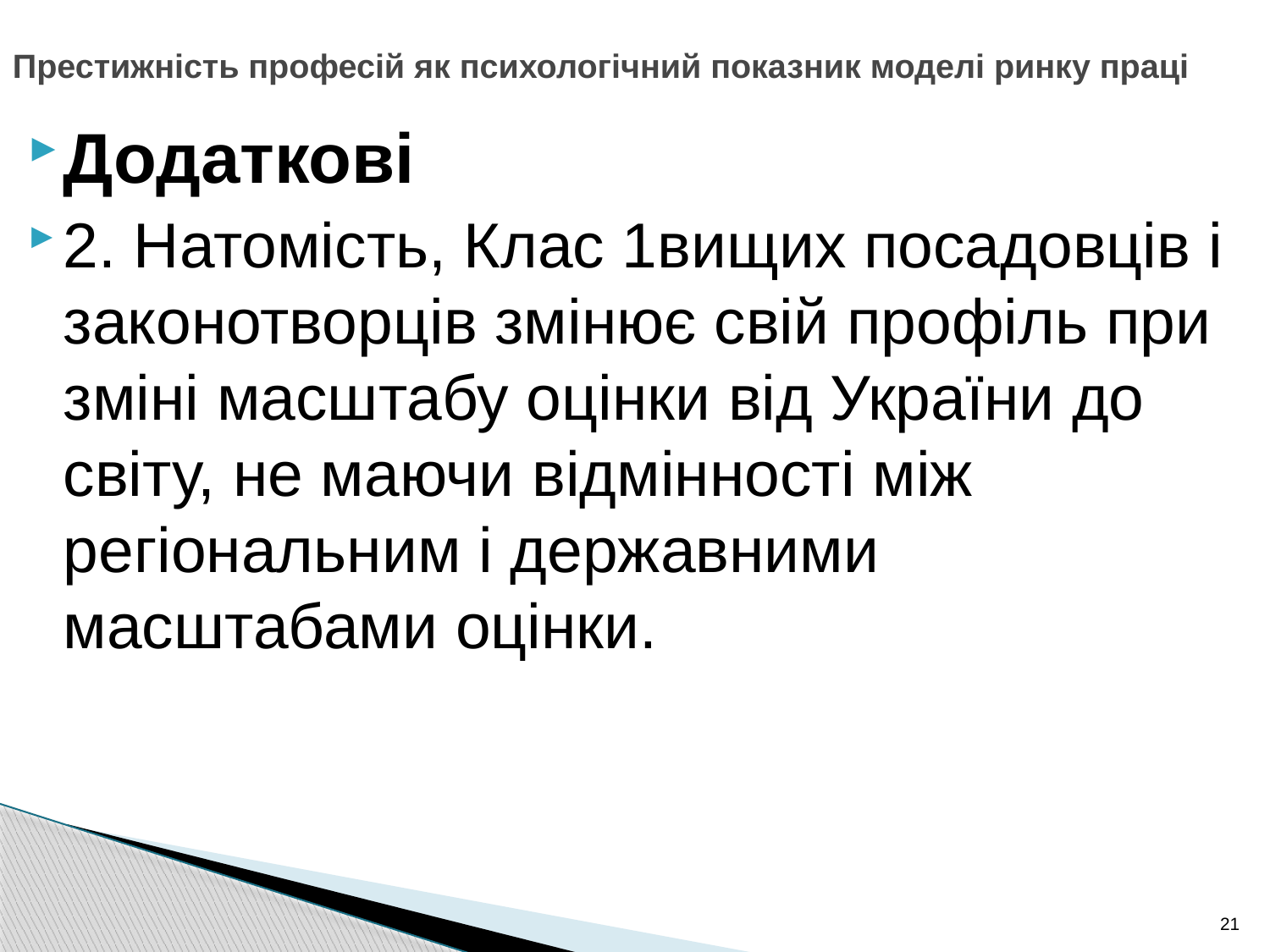

# Престижність професій як психологічний показник моделі ринку праці
Додаткові
2. Натомість, Клас 1вищих посадовців і законотворців змінює свій профіль при зміні масштабу оцінки від України до світу, не маючи відмінності між регіональним і державними масштабами оцінки.

21